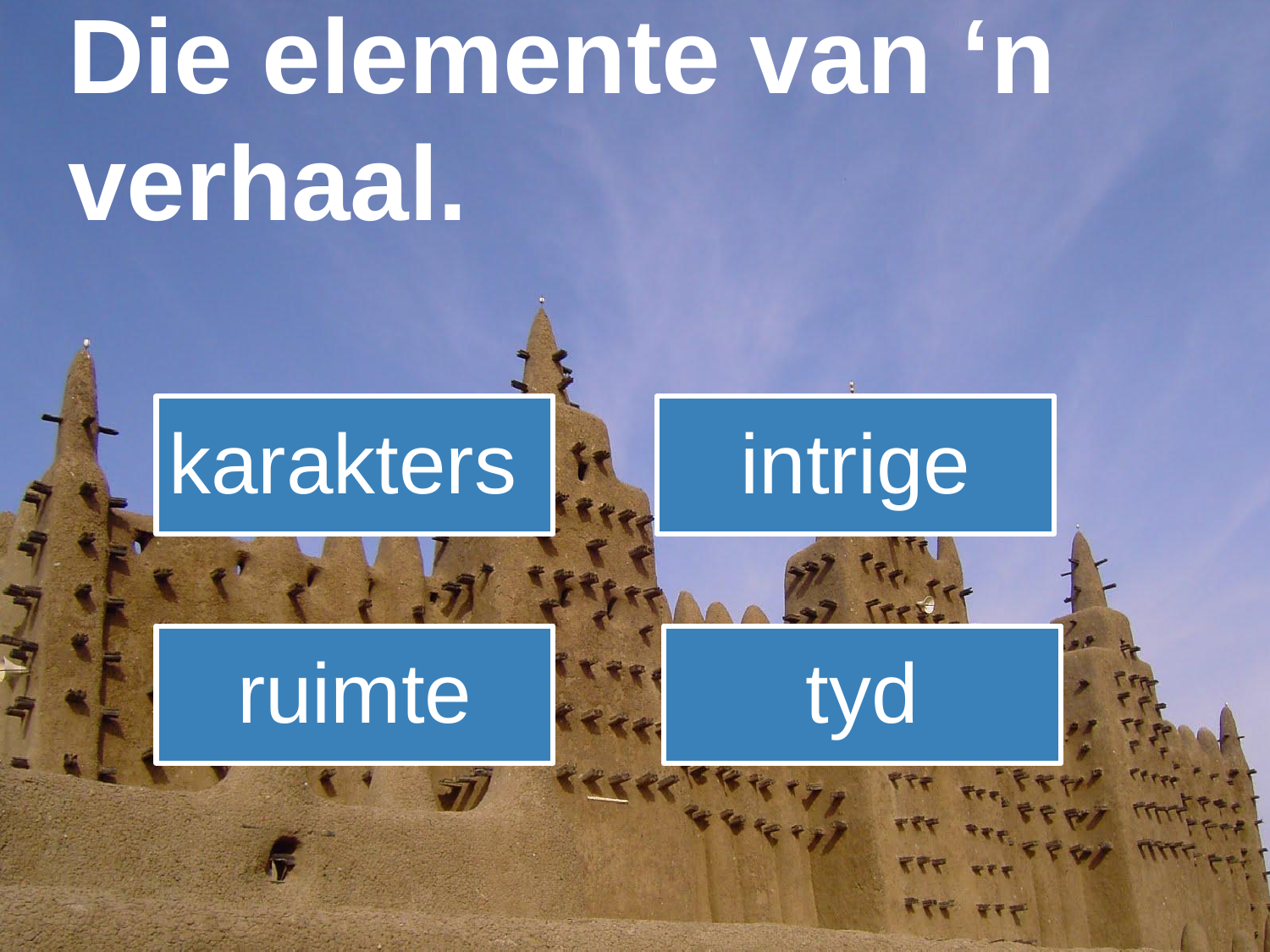

# Die elemente van ‘n verhaal.
karakters
intrige
ruimte
tyd